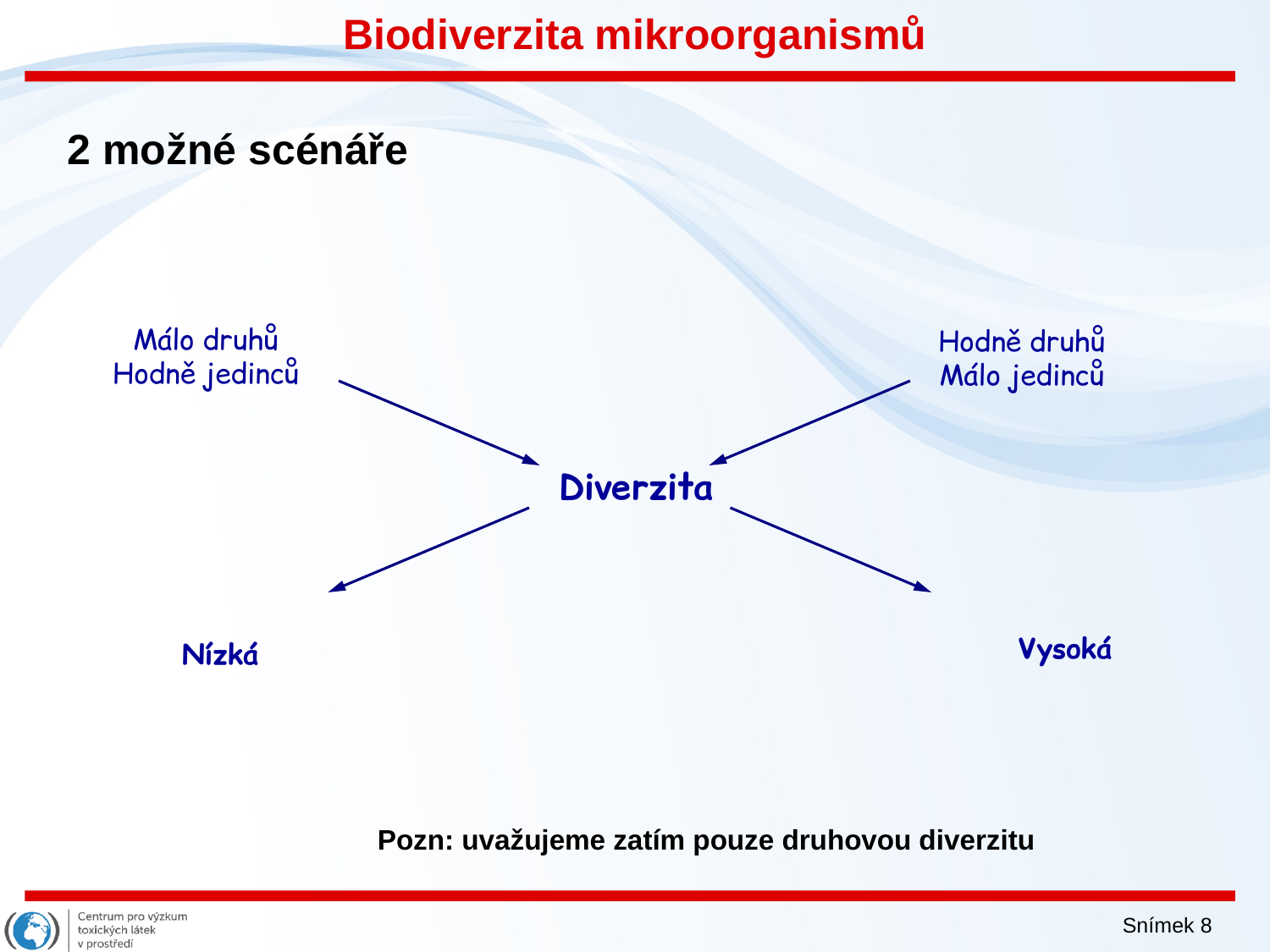

# Biodiverzita mikroorganismů
2 možné scénáře
Málo druhů
Hodně jedinců

Diverzita

Nízká
Hodně druhů
Málo jedinců

Vysoká
Pozn: uvažujeme zatím pouze druhovou diverzitu
Snímek 8